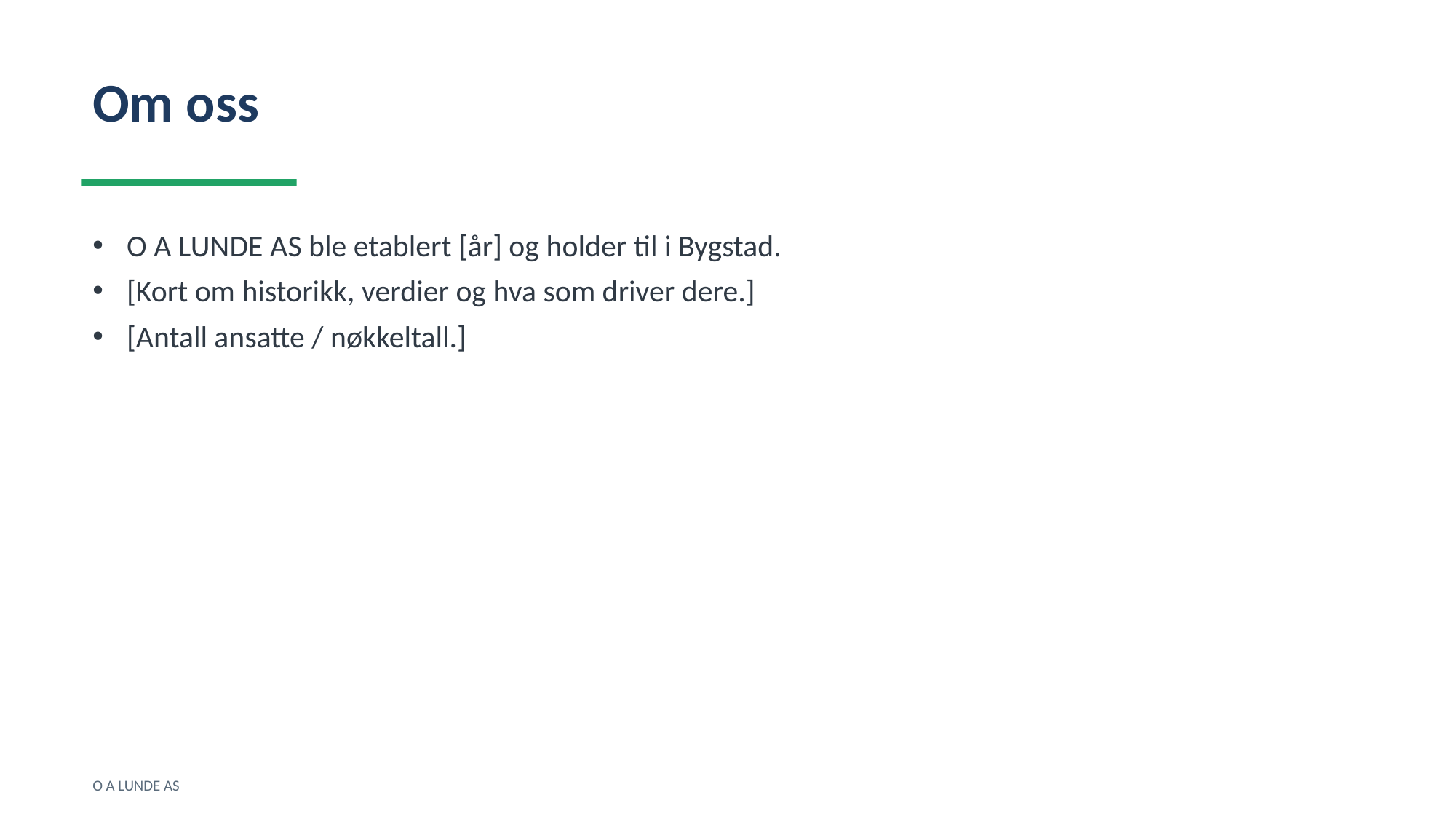

Om oss

O A LUNDE AS ble etablert [år] og holder til i Bygstad.
[Kort om historikk, verdier og hva som driver dere.]
[Antall ansatte / nøkkeltall.]
O A LUNDE AS